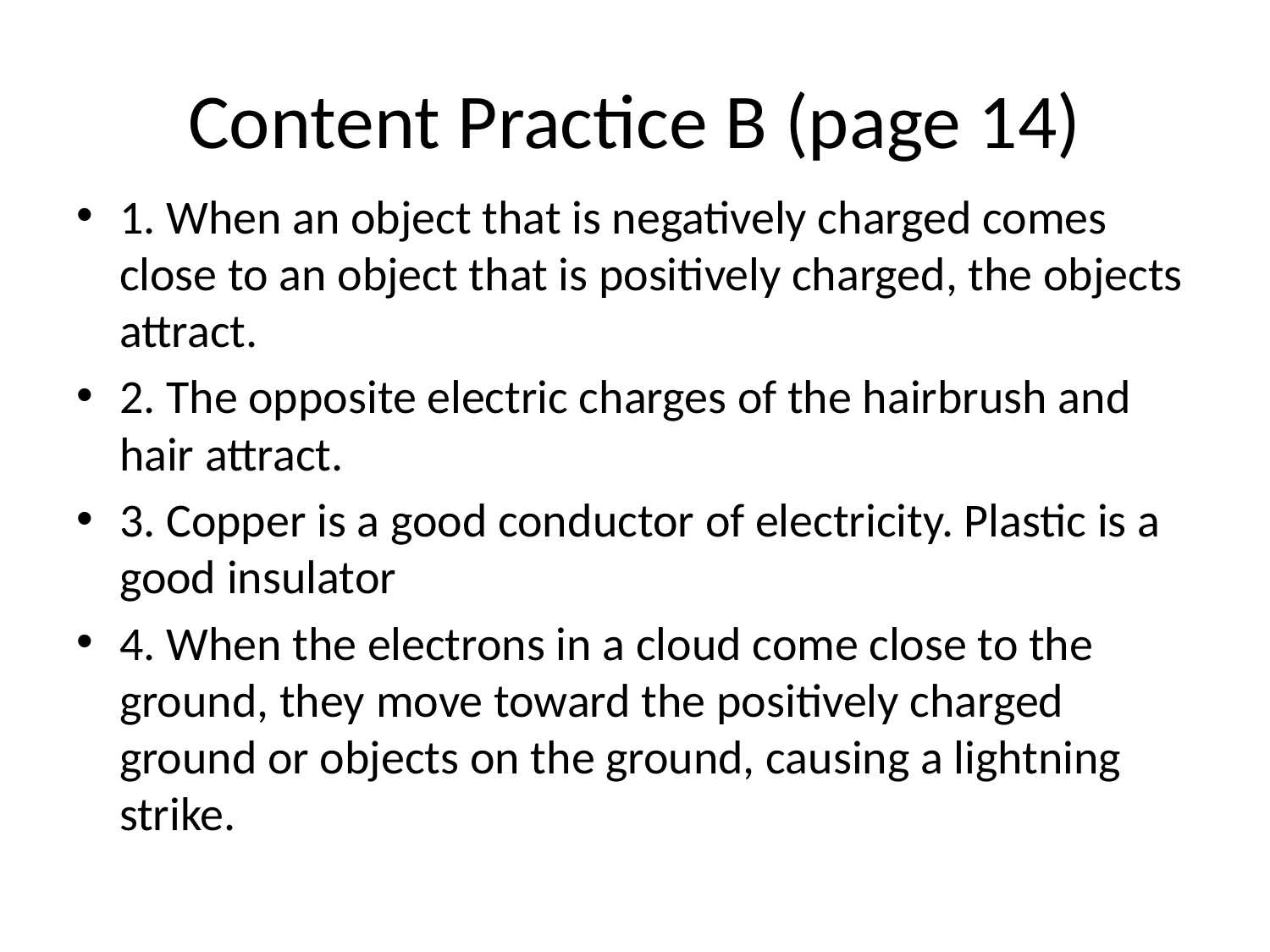

# Content Practice B (page 14)
1. When an object that is negatively charged comes close to an object that is positively charged, the objects attract.
2. The opposite electric charges of the hairbrush and hair attract.
3. Copper is a good conductor of electricity. Plastic is a good insulator
4. When the electrons in a cloud come close to the ground, they move toward the positively charged ground or objects on the ground, causing a lightning strike.